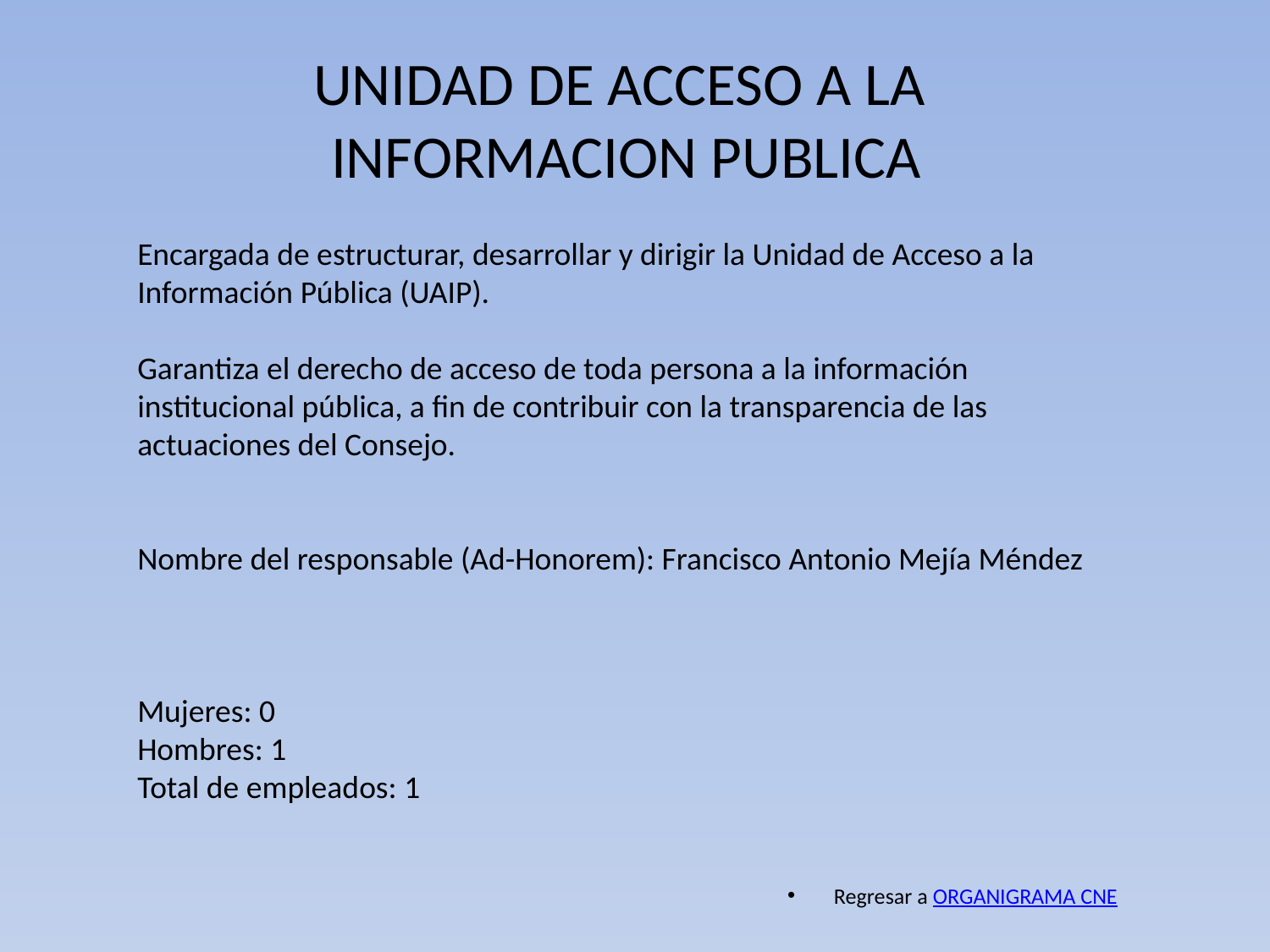

# UNIDAD DE ACCESO A LA INFORMACION PUBLICA
Encargada de estructurar, desarrollar y dirigir la Unidad de Acceso a la Información Pública (UAIP).

Garantiza el derecho de acceso de toda persona a la información institucional pública, a fin de contribuir con la transparencia de las actuaciones del Consejo.

Nombre del responsable (Ad-Honorem): Francisco Antonio Mejía Méndez

Mujeres: 0
Hombres: 1
Total de empleados: 1

Regresar a ORGANIGRAMA CNE